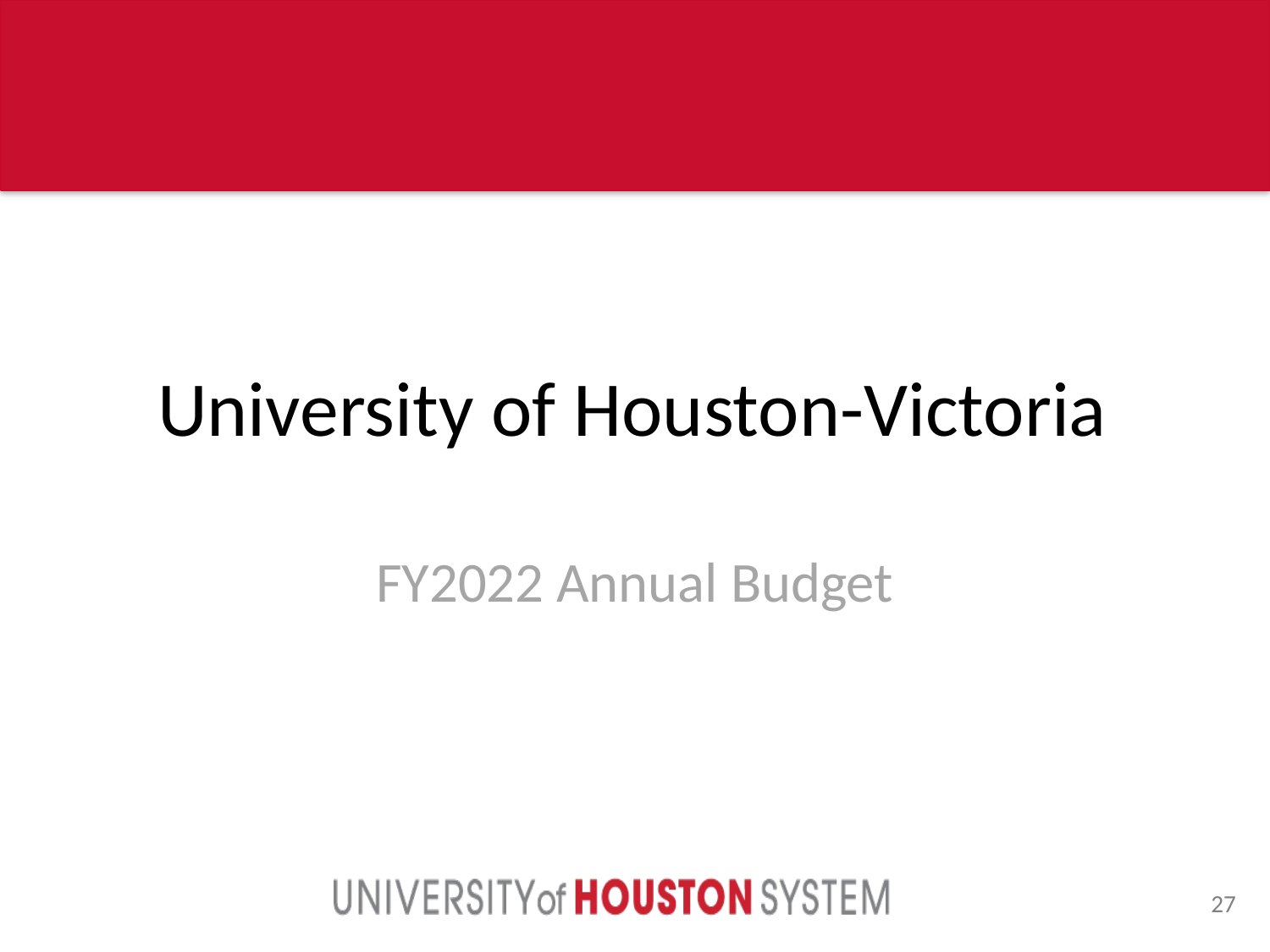

University of Houston-Victoria
FY2022 Annual Budget

27